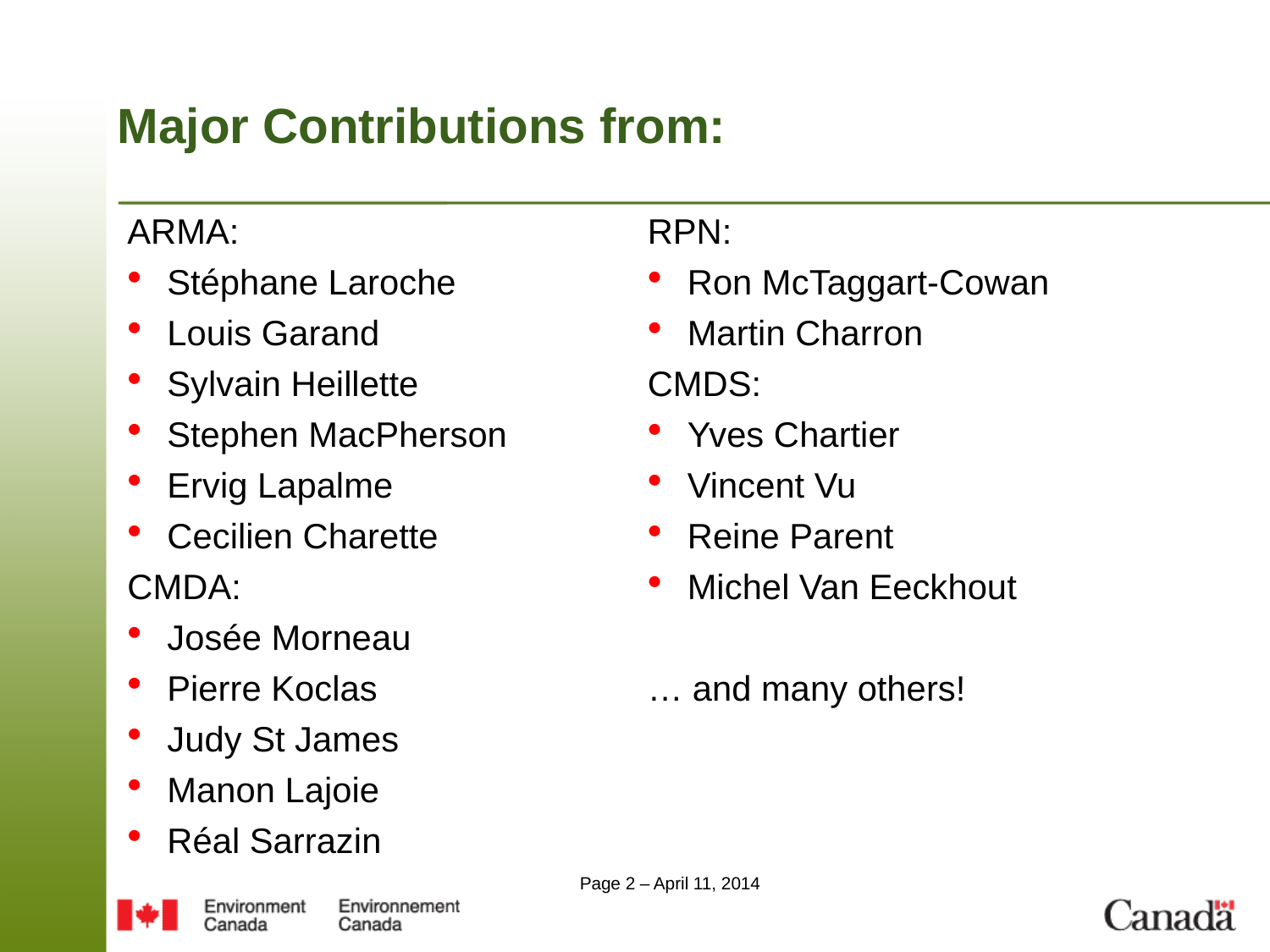

Major Contributions from:
ARMA:
Stéphane Laroche
Louis Garand
Sylvain Heillette
Stephen MacPherson
Ervig Lapalme
Cecilien Charette
CMDA:
Josée Morneau
Pierre Koclas
Judy St James
Manon Lajoie
Réal Sarrazin
RPN:
Ron McTaggart-Cowan
Martin Charron
CMDS:
Yves Chartier
Vincent Vu
Reine Parent
Michel Van Eeckhout

… and many others!